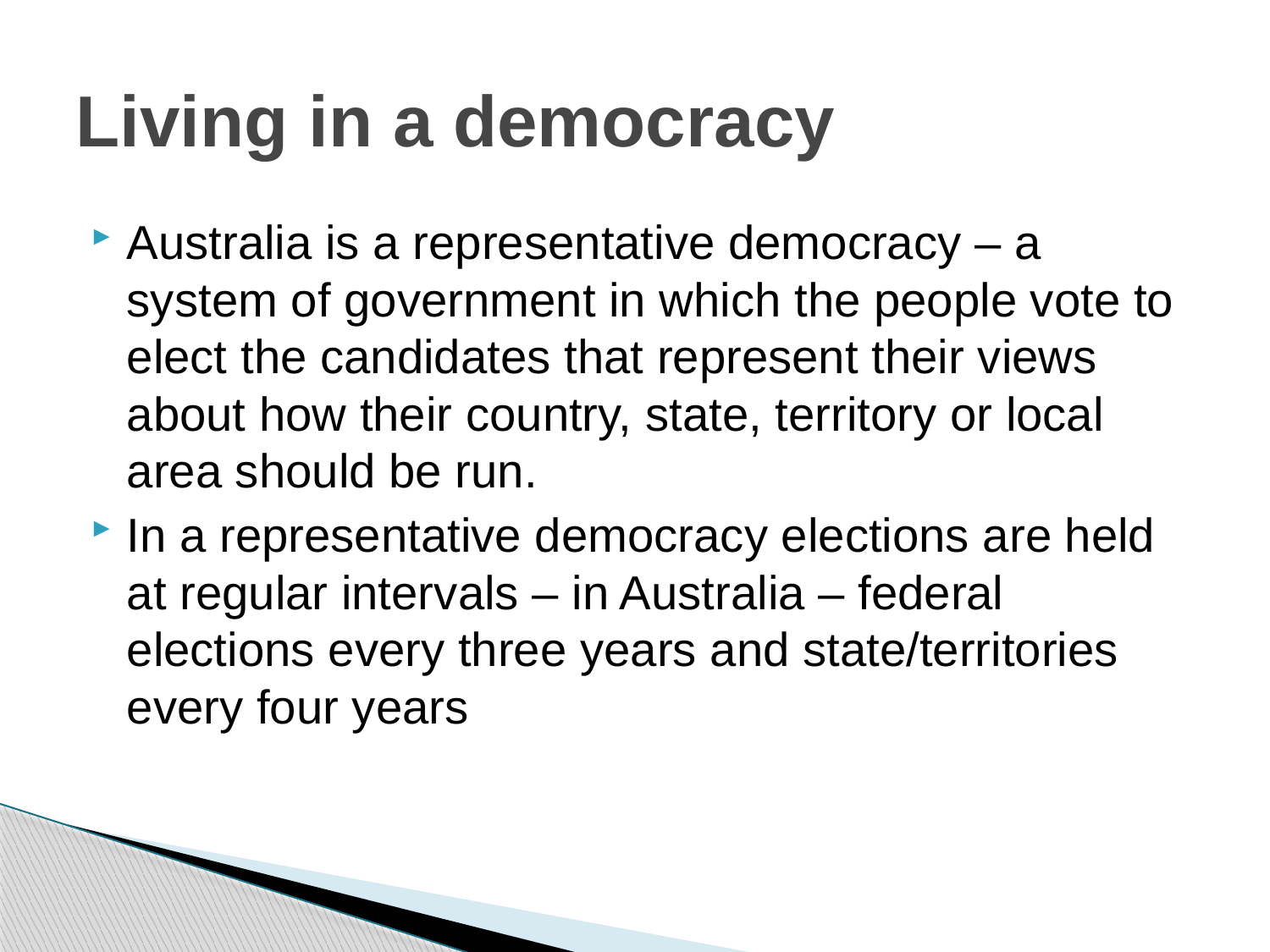

# Living in a democracy
Australia is a representative democracy – a system of government in which the people vote to elect the candidates that represent their views about how their country, state, territory or local area should be run.
In a representative democracy elections are held at regular intervals – in Australia – federal elections every three years and state/territories every four years